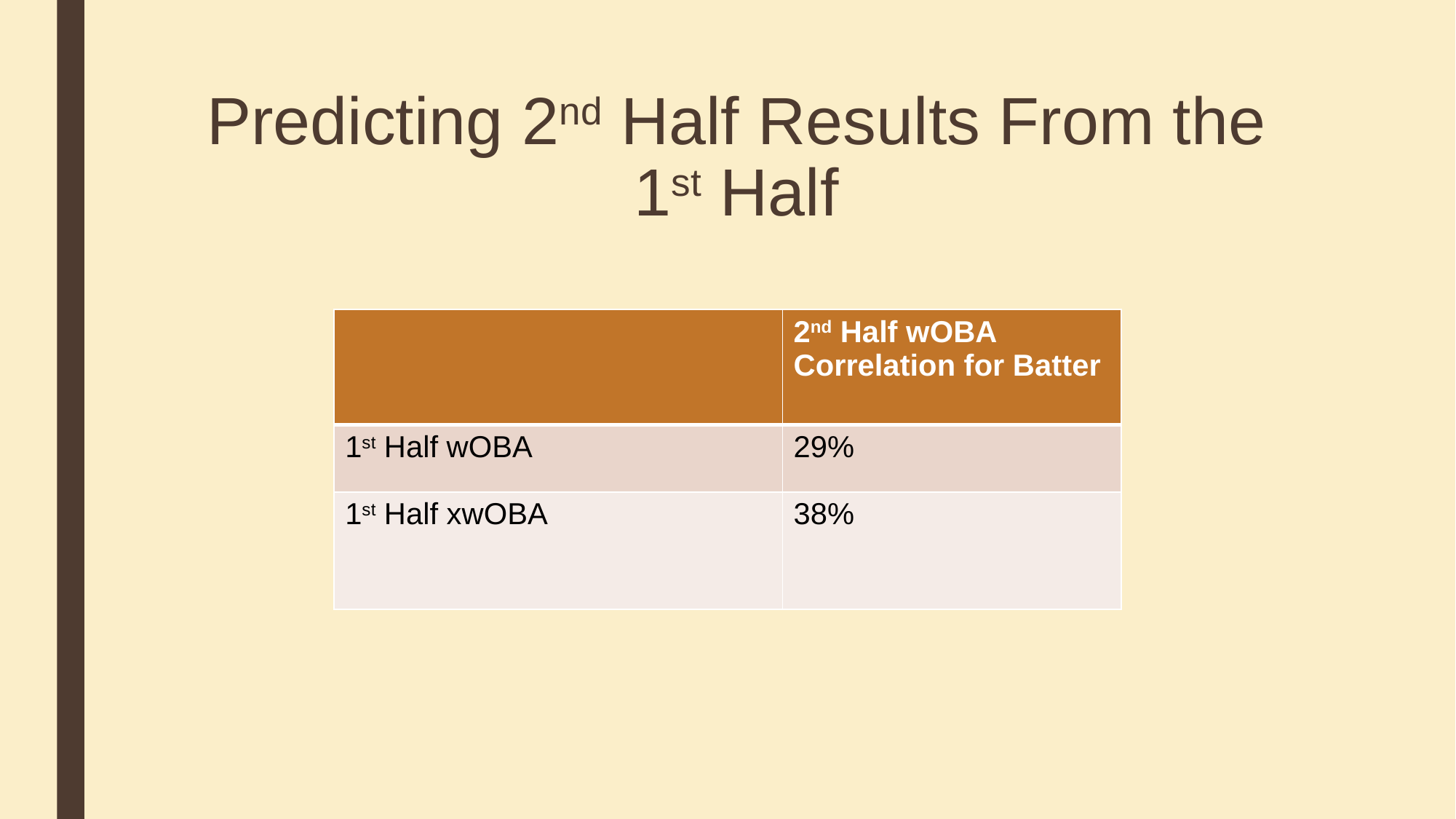

# Predicting 2nd Half Results From the 1st Half
|  | 2nd Half wOBA Correlation for Batter |
| --- | --- |
| 1st Half wOBA | 29% |
| 1st Half xwOBA | 38% |